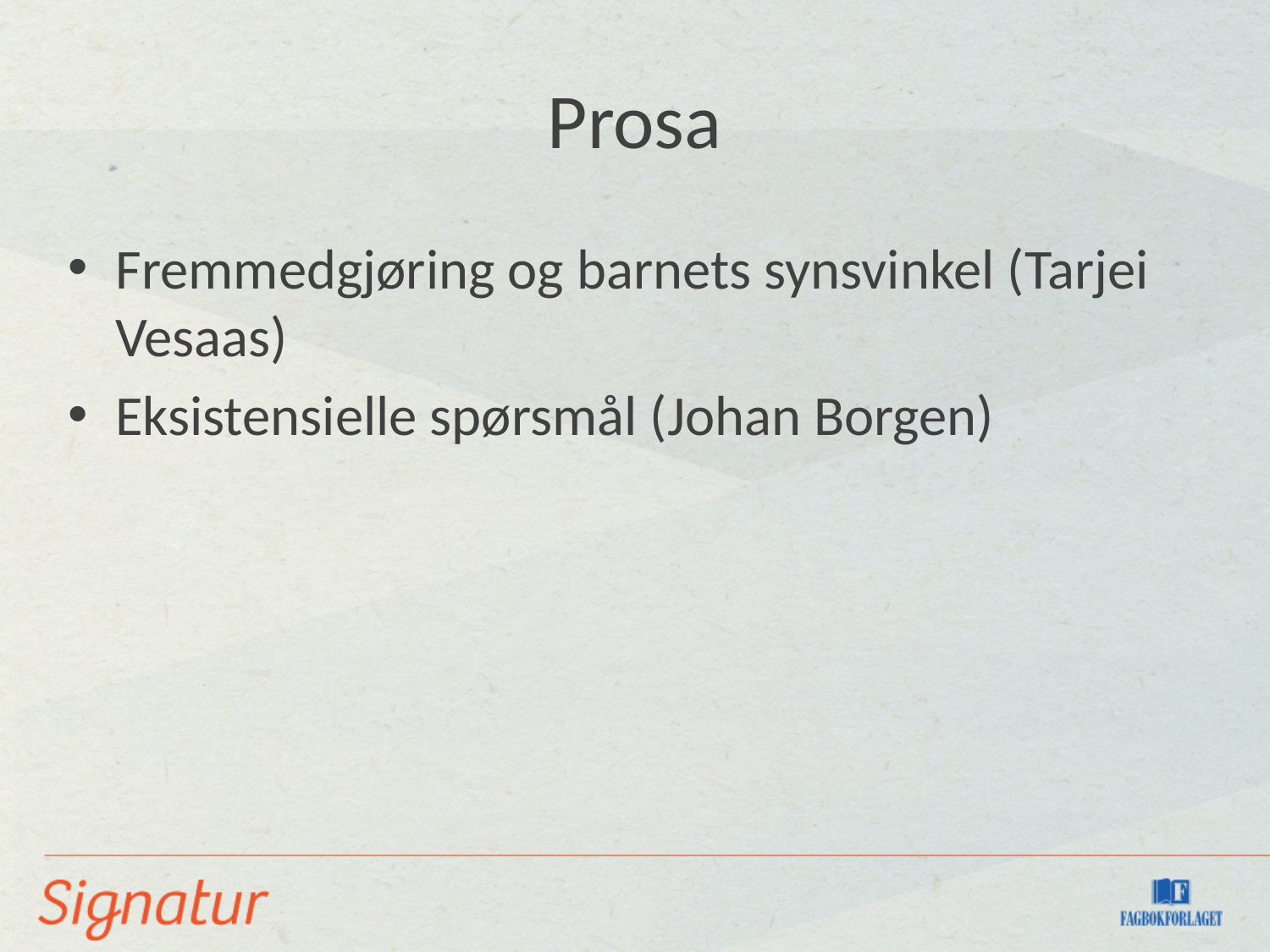

# Prosa
Fremmedgjøring og barnets synsvinkel (Tarjei Vesaas)
Eksistensielle spørsmål (Johan Borgen)